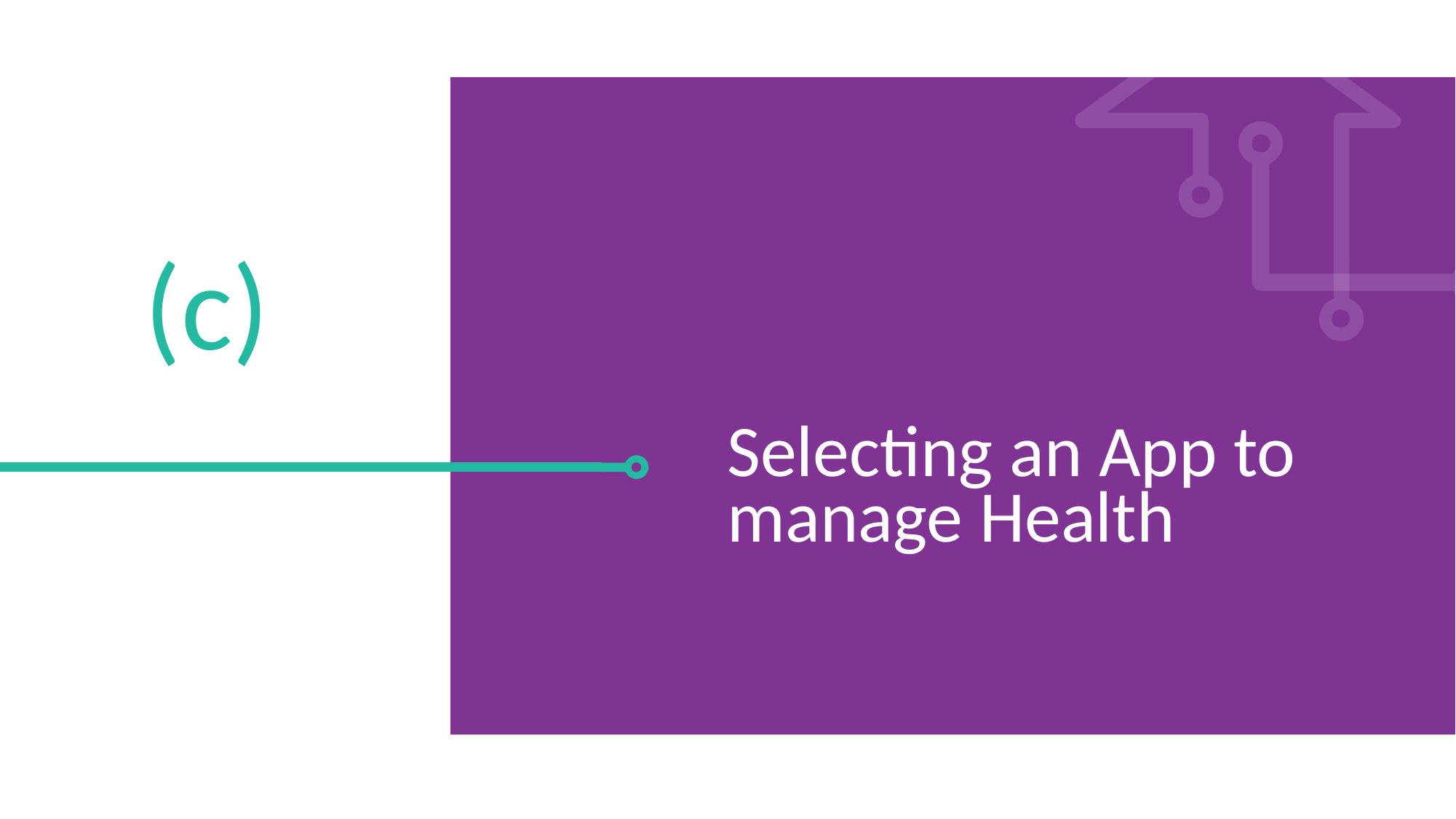

(c)
Selecting an App to manage Health